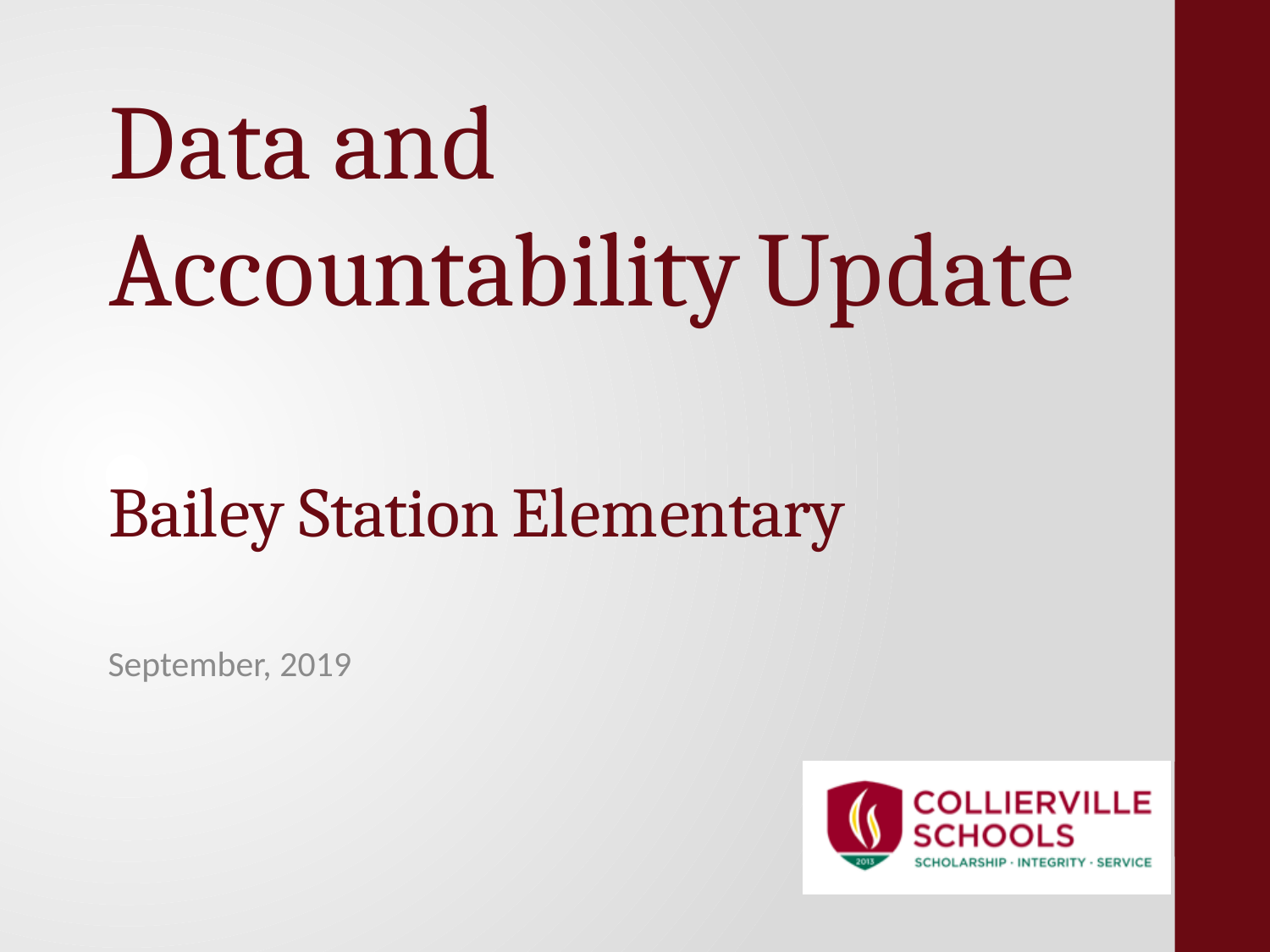

# Data and Accountability Update Bailey Station Elementary
September, 2019